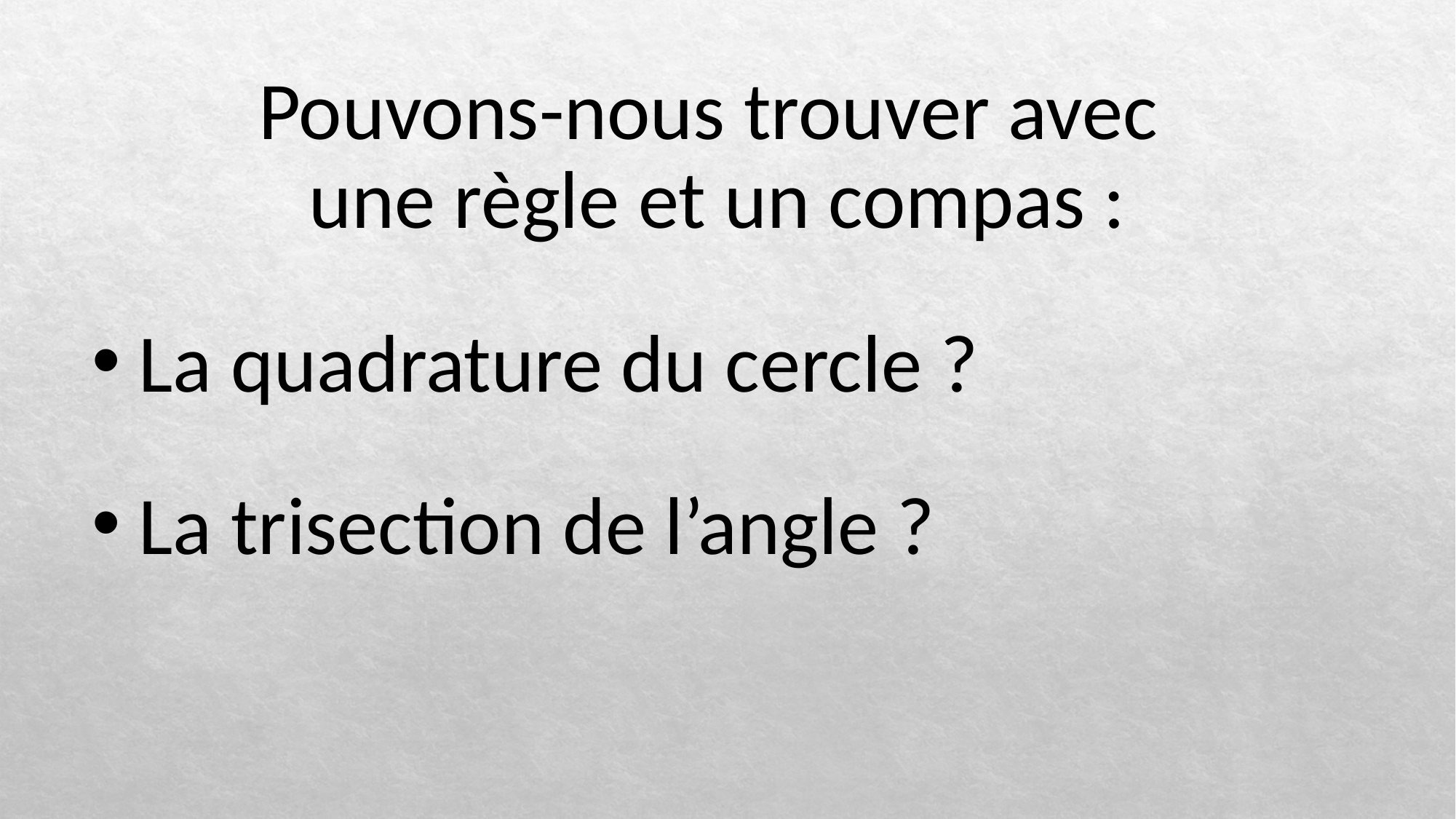

Pouvons-nous trouver avec
 une règle et un compas :
 La quadrature du cercle ?
 La trisection de l’angle ?